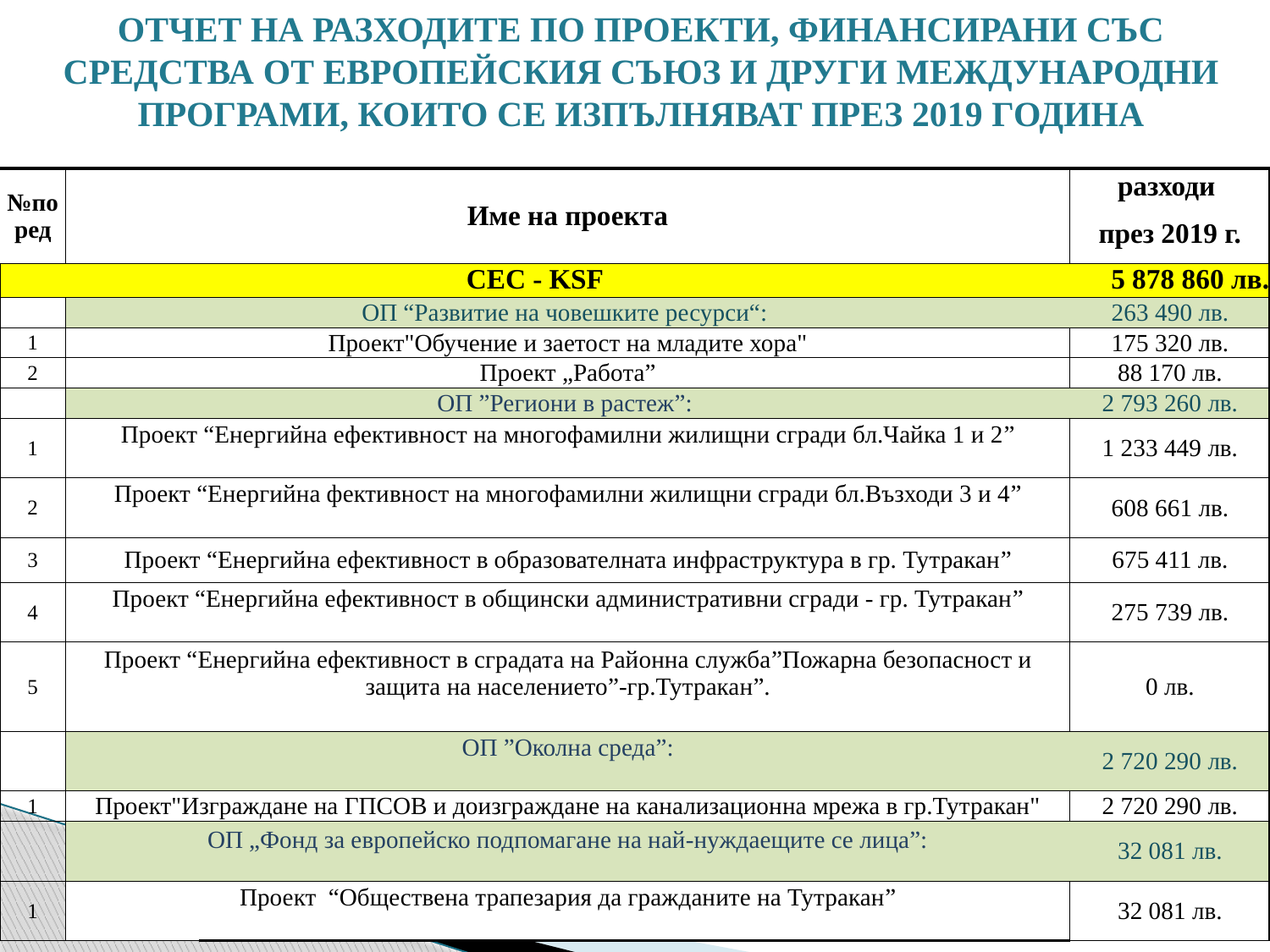

Отчет на разходите по проекти, финансирани със средства от Европейския съюз и други международни програми, които се изпълняват през 2019 година
| №по ред | Име на проекта |  | разходи |
| --- | --- | --- | --- |
|  |  |  | през 2019 г. |
| СЕС - KSF |  |  | 5 878 860 лв. |
|  | ОП “Развитие на човешките ресурси“: |  | 263 490 лв. |
| 1 | Проект"Обучение и заетост на младите хора" |  | 175 320 лв. |
| 2 | Проект „Работа” |  | 88 170 лв. |
|  | ОП ”Региони в растеж”: |  | 2 793 260 лв. |
| 1 | Проект “Енергийна ефективност на многофамилни жилищни сгради бл.Чайка 1 и 2” |  | 1 233 449 лв. |
| 2 | Проект “Енергийна фективност на многофамилни жилищни сгради бл.Възходи 3 и 4” |  | 608 661 лв. |
| 3 | Проект “Енергийна ефективност в образователната инфраструктура в гр. Тутракан” |  | 675 411 лв. |
| 4 | Проект “Енергийна ефективност в общински административни сгради - гр. Тутракан” |  | 275 739 лв. |
| 5 | Проект “Енергийна ефективност в сградата на Районна служба”Пожарна безопасност и защита на населението”-гр.Тутракан”. |  | 0 лв. |
|  | ОП ”Околна среда”: |  | 2 720 290 лв. |
| 1 | Проект"Изграждане на ГПСОВ и доизграждане на канализационна мрежа в гр.Тутракан" |  | 2 720 290 лв. |
|  | ОП „Фонд за европейско подпомагане на най-нуждаещите се лица”: |  | 32 081 лв. |
| 1 | Проект “Обществена трапезария да гражданите на Тутракан” |  | 32 081 лв. |
|  |  |  |  |